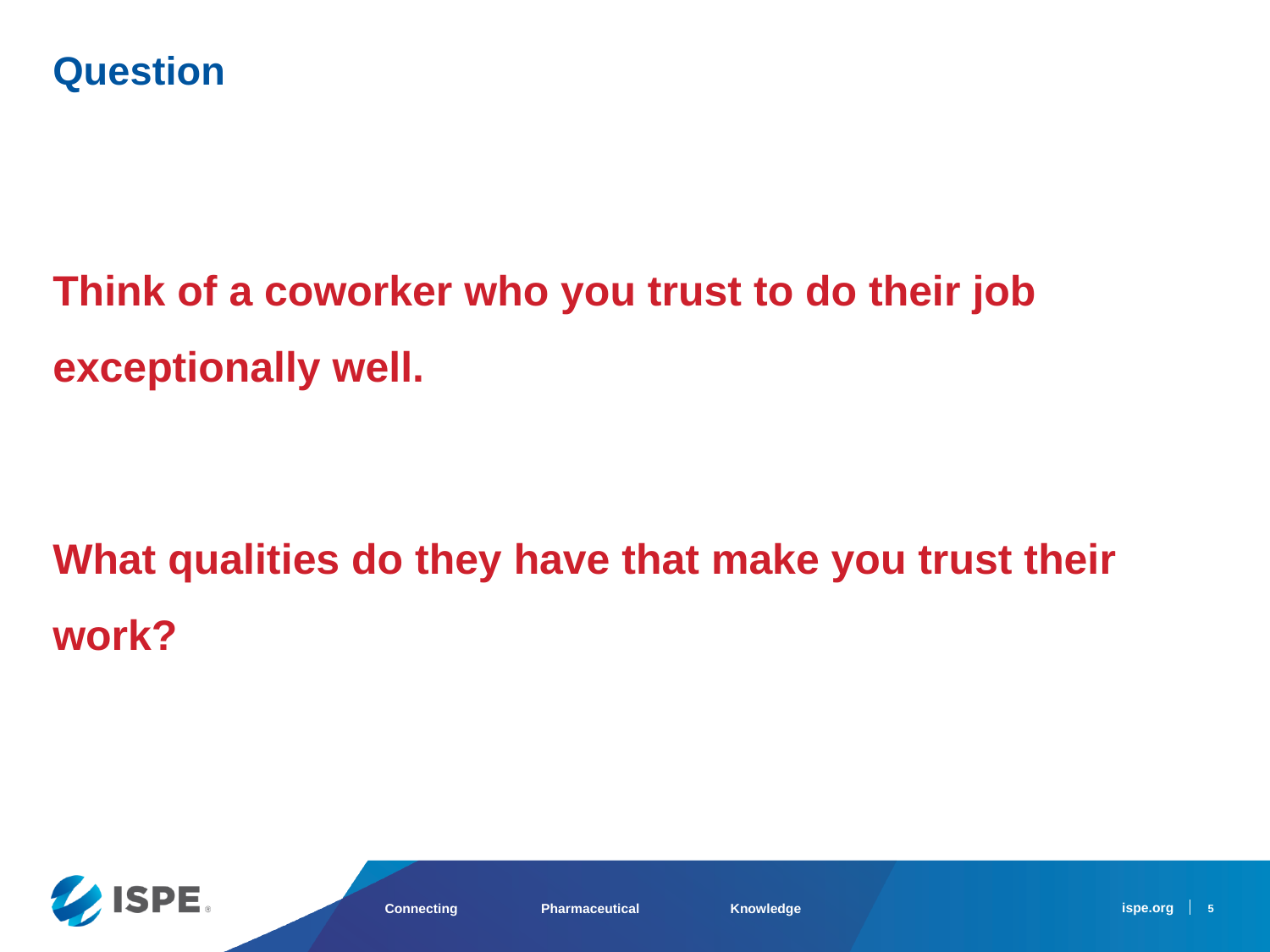

Question
Think of a coworker who you trust to do their job exceptionally well.

What qualities do they have that make you trust their work?
5